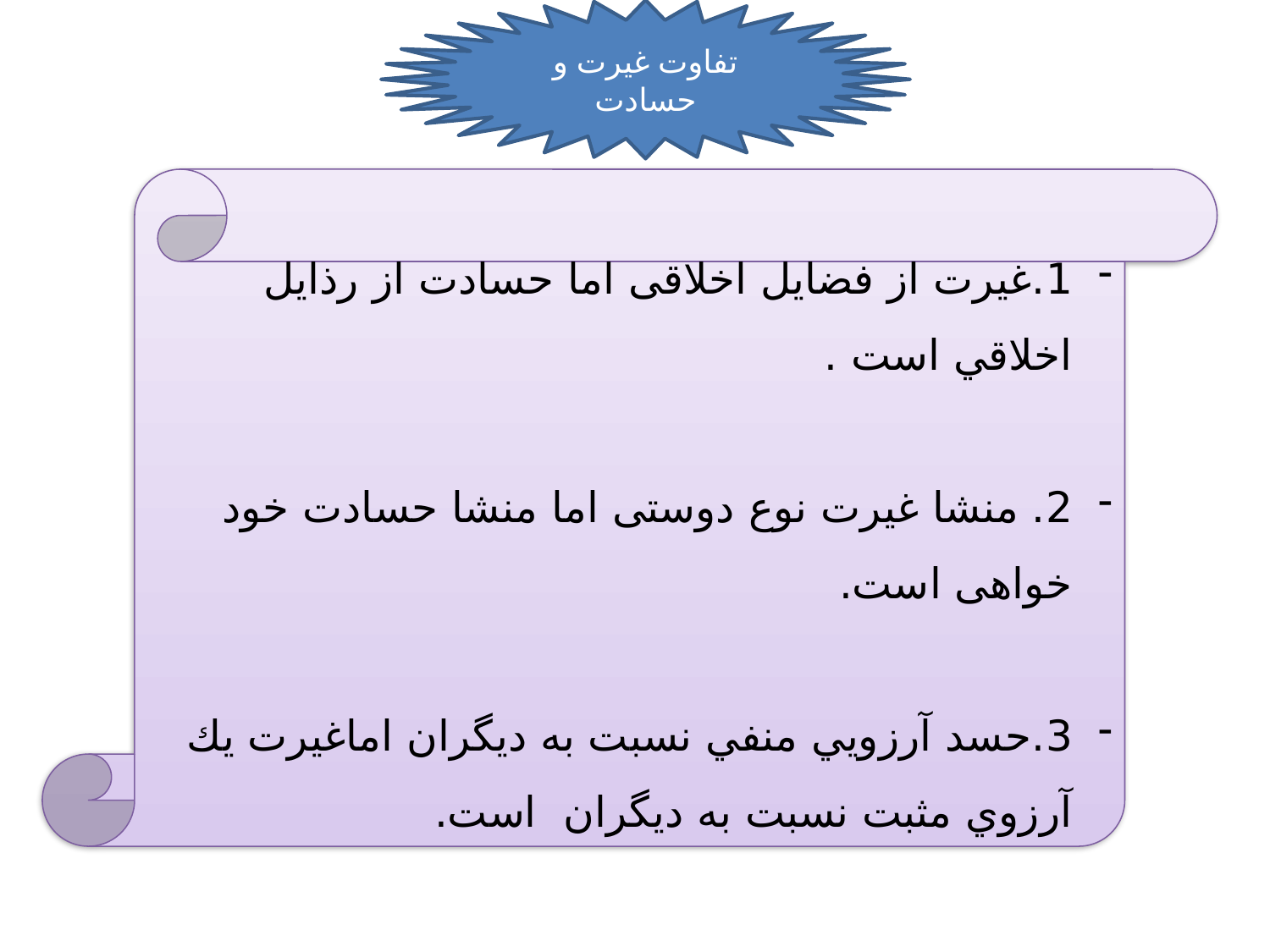

تفاوت غیرت و حسادت
1.غیرت از فضایل اخلاقی اما حسادت از رذایل اخلاقي است .

2. منشا غیرت نوع دوستی اما منشا حسادت خود خواهی است.

3.حسد آرزويي منفي نسبت به ديگران اماغيرت يك آرزوي مثبت نسبت به ديگران  است.